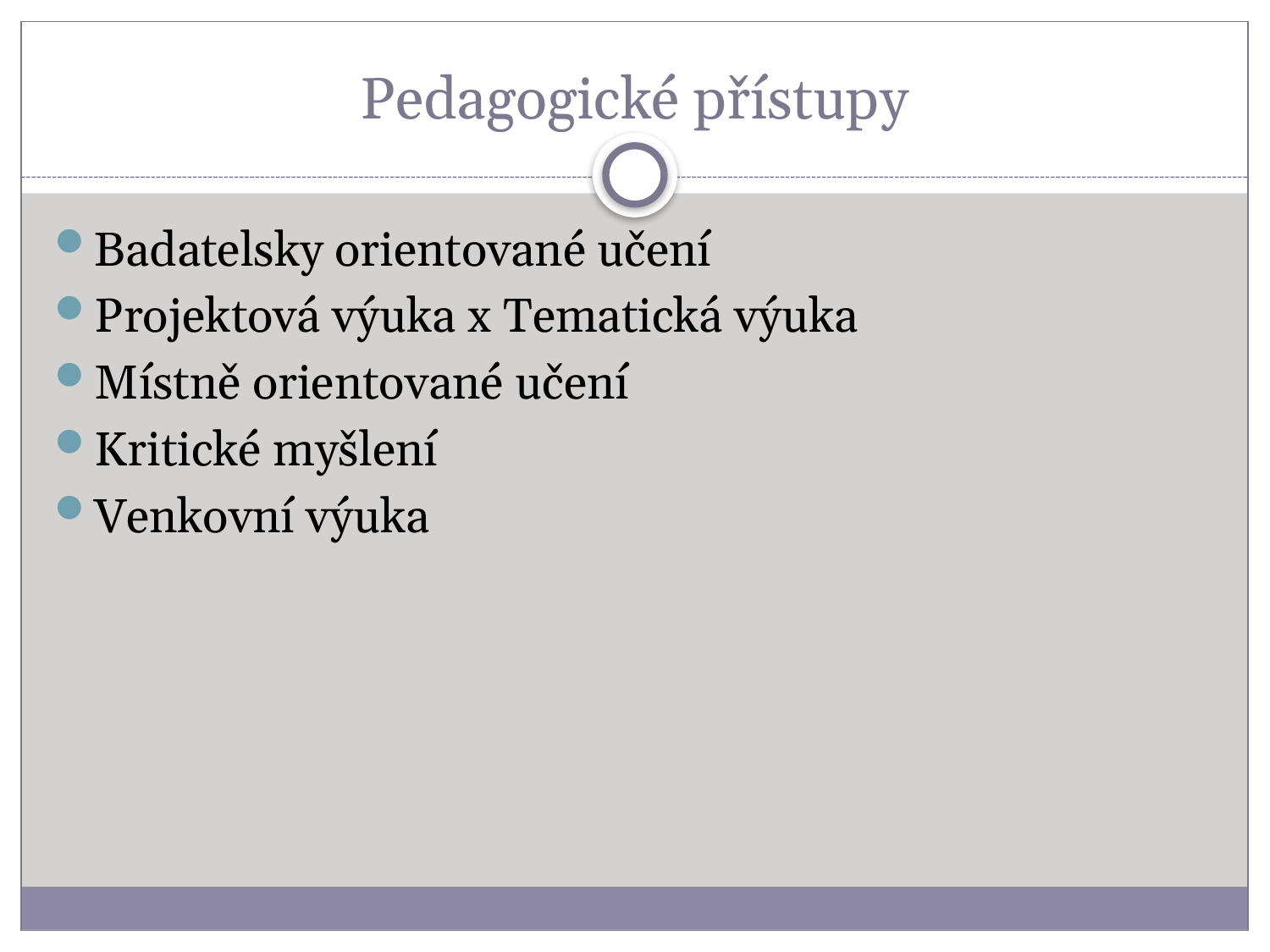

# Pedagogické přístupy
Badatelsky orientované učení
Projektová výuka x Tematická výuka
Místně orientované učení
Kritické myšlení
Venkovní výuka